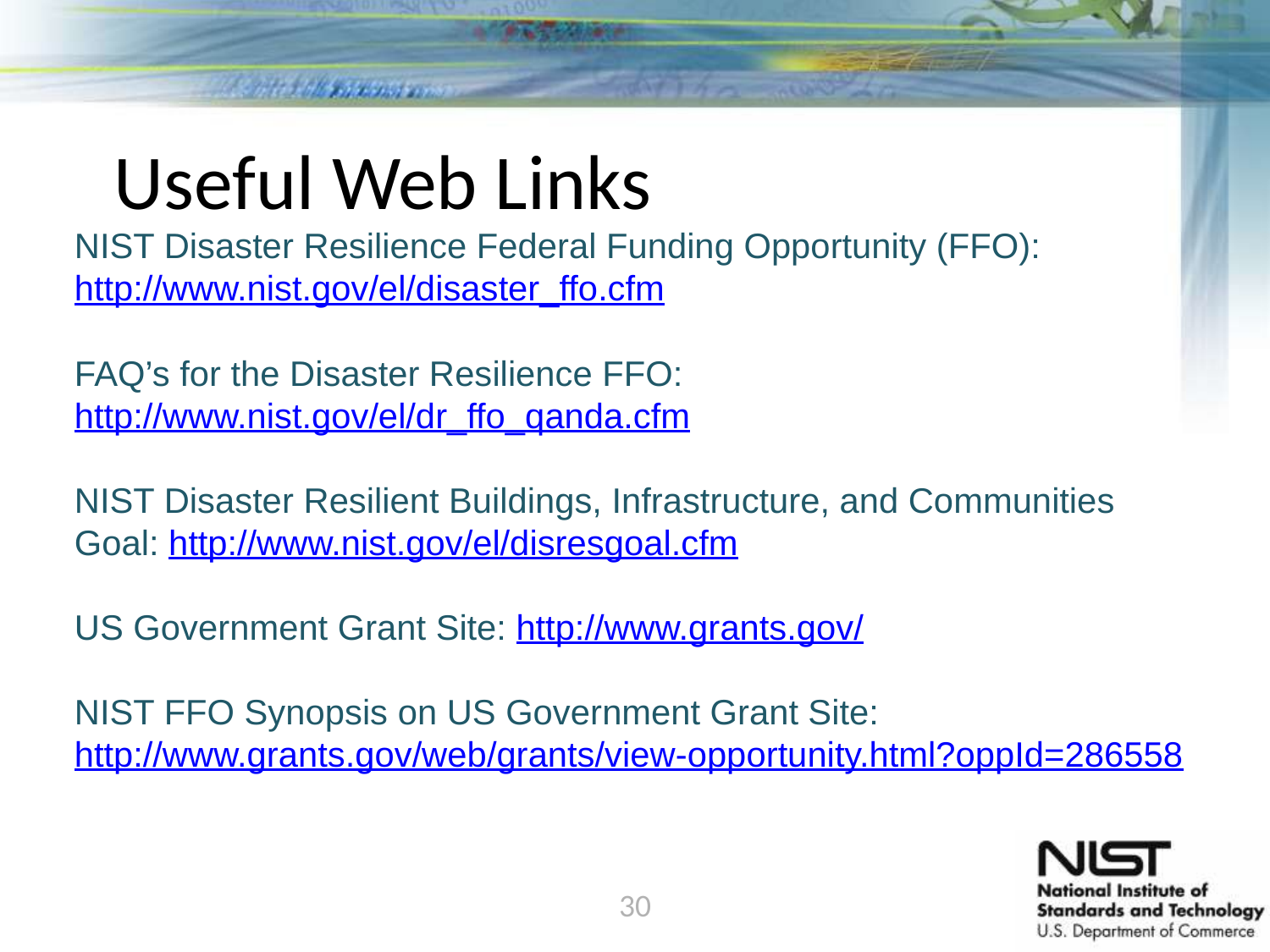

# Useful Web Links
NIST Disaster Resilience Federal Funding Opportunity (FFO): http://www.nist.gov/el/disaster_ffo.cfm

FAQ’s for the Disaster Resilience FFO:
http://www.nist.gov/el/dr_ffo_qanda.cfm

NIST Disaster Resilient Buildings, Infrastructure, and Communities Goal: http://www.nist.gov/el/disresgoal.cfm

US Government Grant Site: http://www.grants.gov/

NIST FFO Synopsis on US Government Grant Site: http://www.grants.gov/web/grants/view-opportunity.html?oppId=286558

30